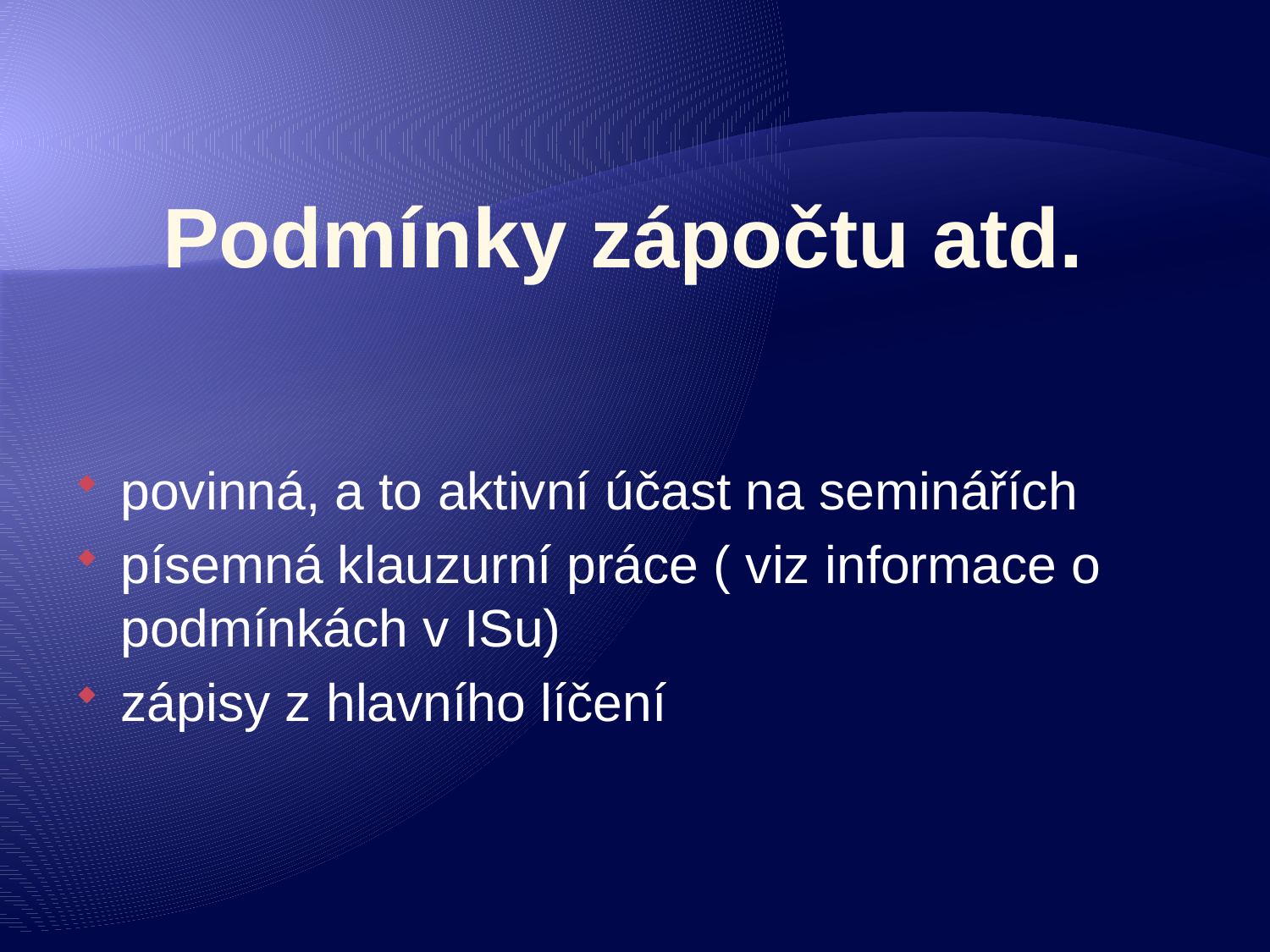

# Podmínky zápočtu atd.

povinná, a to aktivní účast na seminářích
písemná klauzurní práce ( viz informace o podmínkách v ISu)
zápisy z hlavního líčení